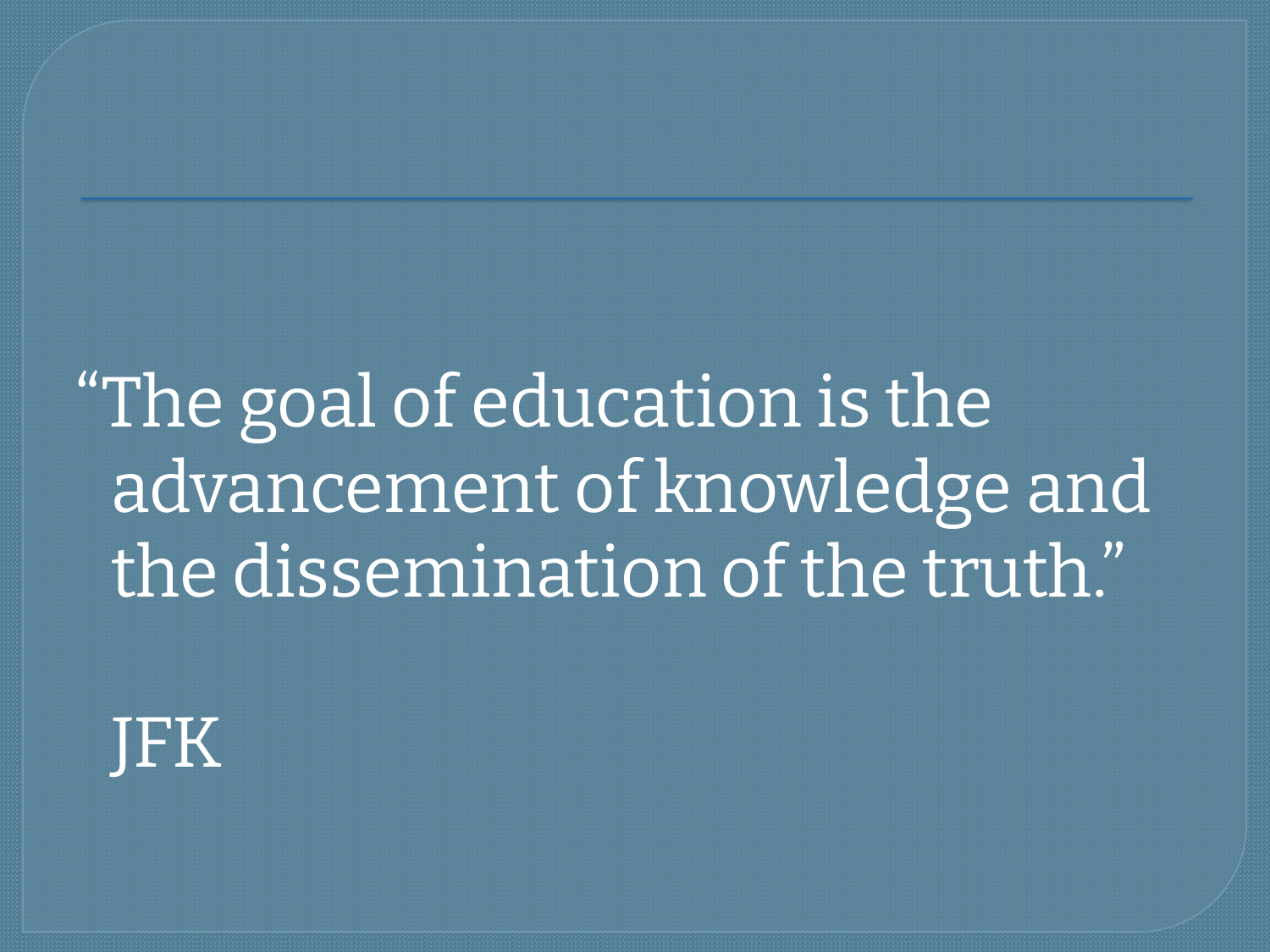

#

“The goal of education is the advancement of knowledge and the dissemination of the truth.”

						JFK